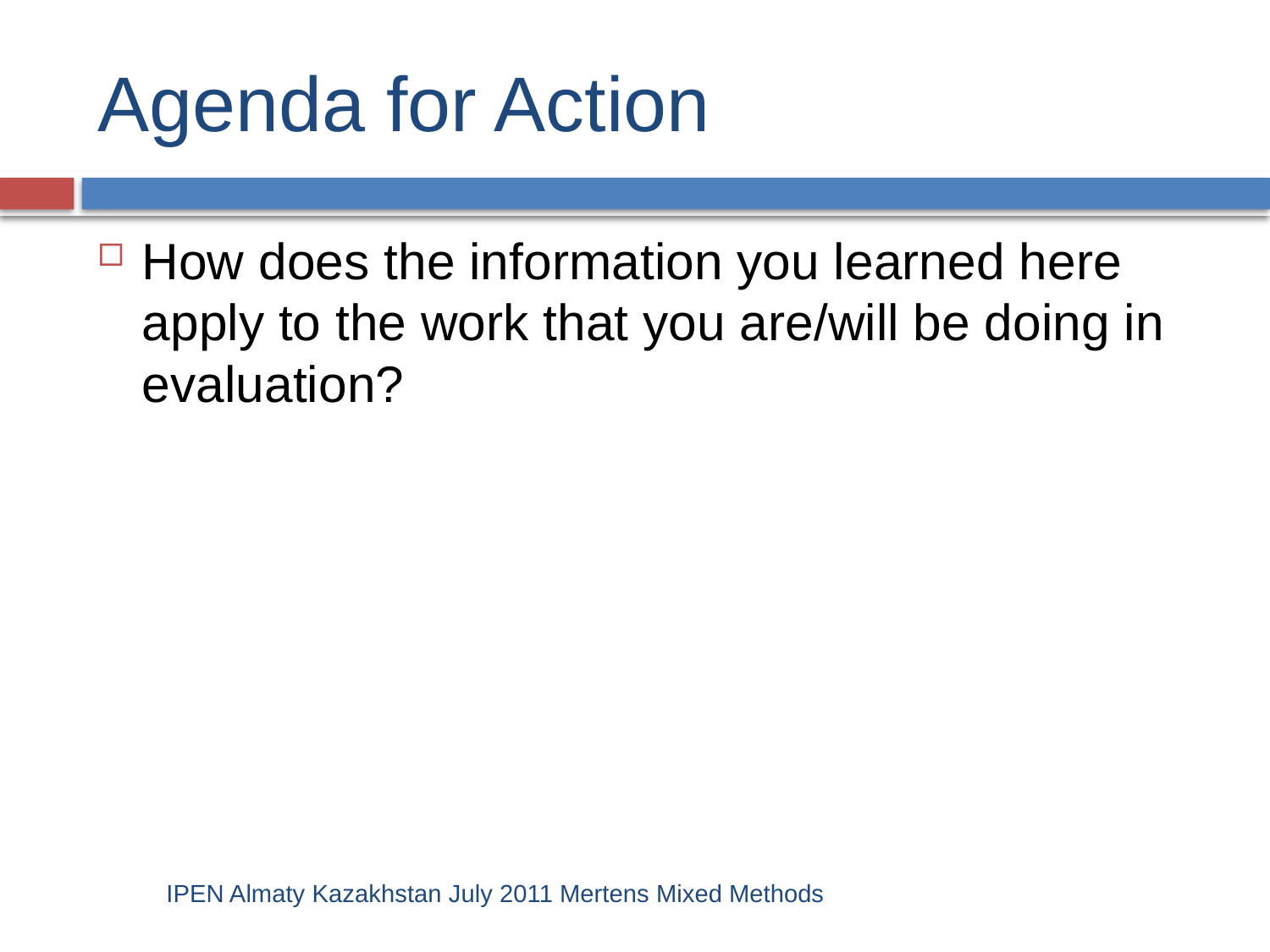

# Agenda for Action
How does the information you learned here apply to the work that you are/will be doing in evaluation?
IPEN Almaty Kazakhstan July 2011 Mertens Mixed Methods